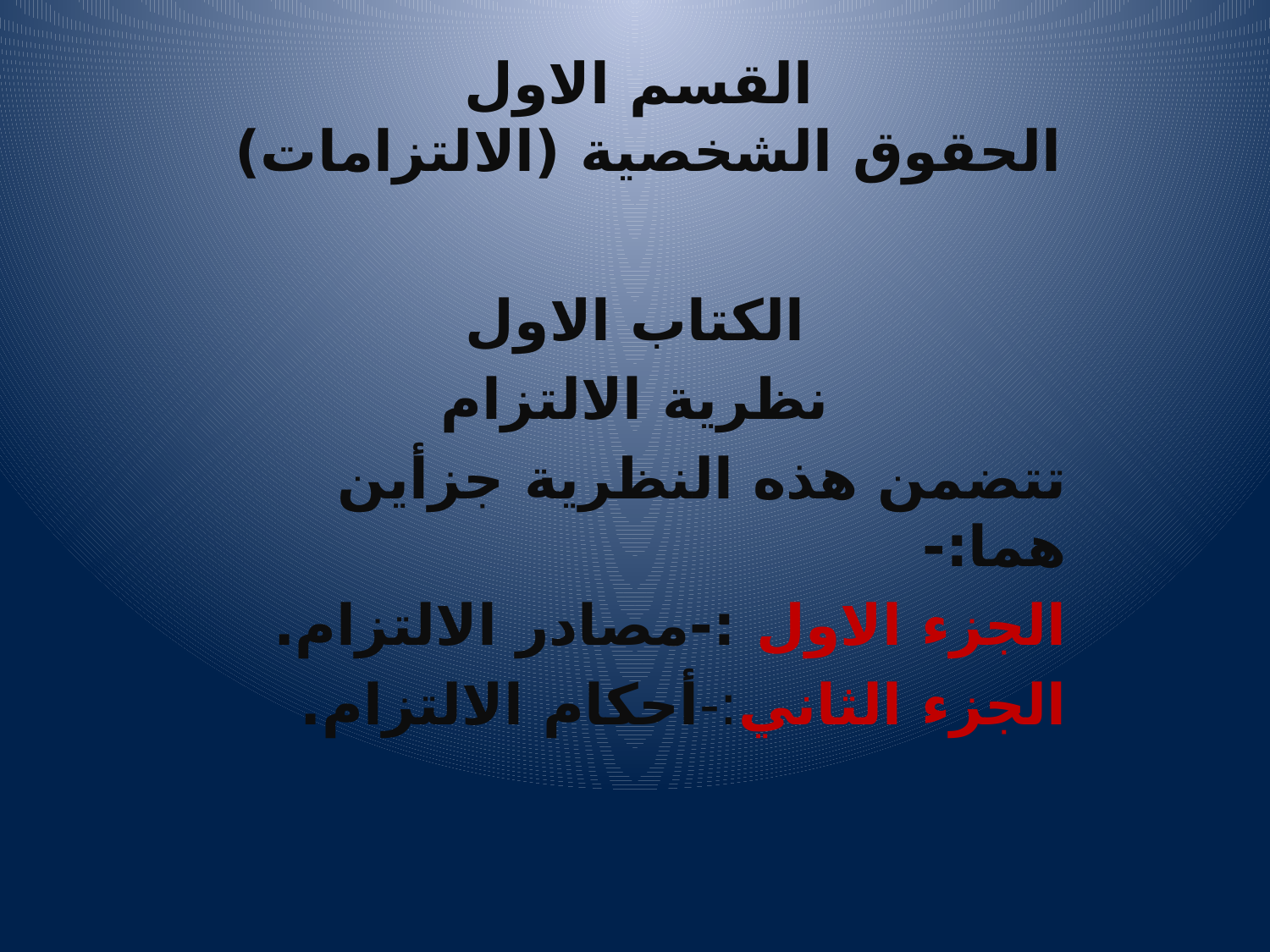

# القسم الاول الحقوق الشخصية (الالتزامات)
الكتاب الاول
نظرية الالتزام
تتضمن هذه النظرية جزأين هما:-
الجزء الاول :-مصادر الالتزام.
الجزء الثاني:-أحكام الالتزام.